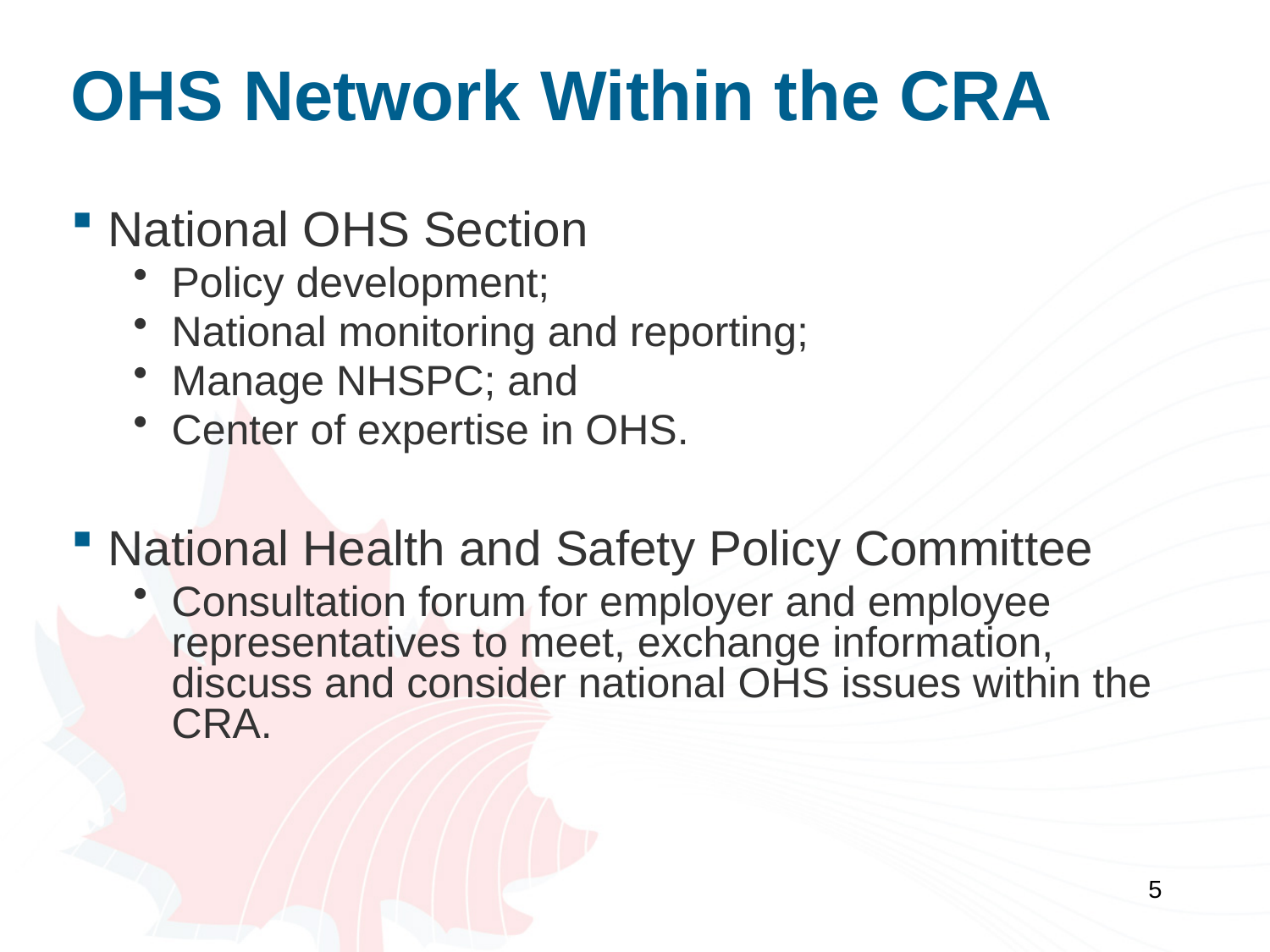

# OHS Network Within the CRA
National OHS Section
Policy development;
National monitoring and reporting;
Manage NHSPC; and
Center of expertise in OHS.

National Health and Safety Policy Committee
Consultation forum for employer and employee representatives to meet, exchange information, discuss and consider national OHS issues within the CRA.